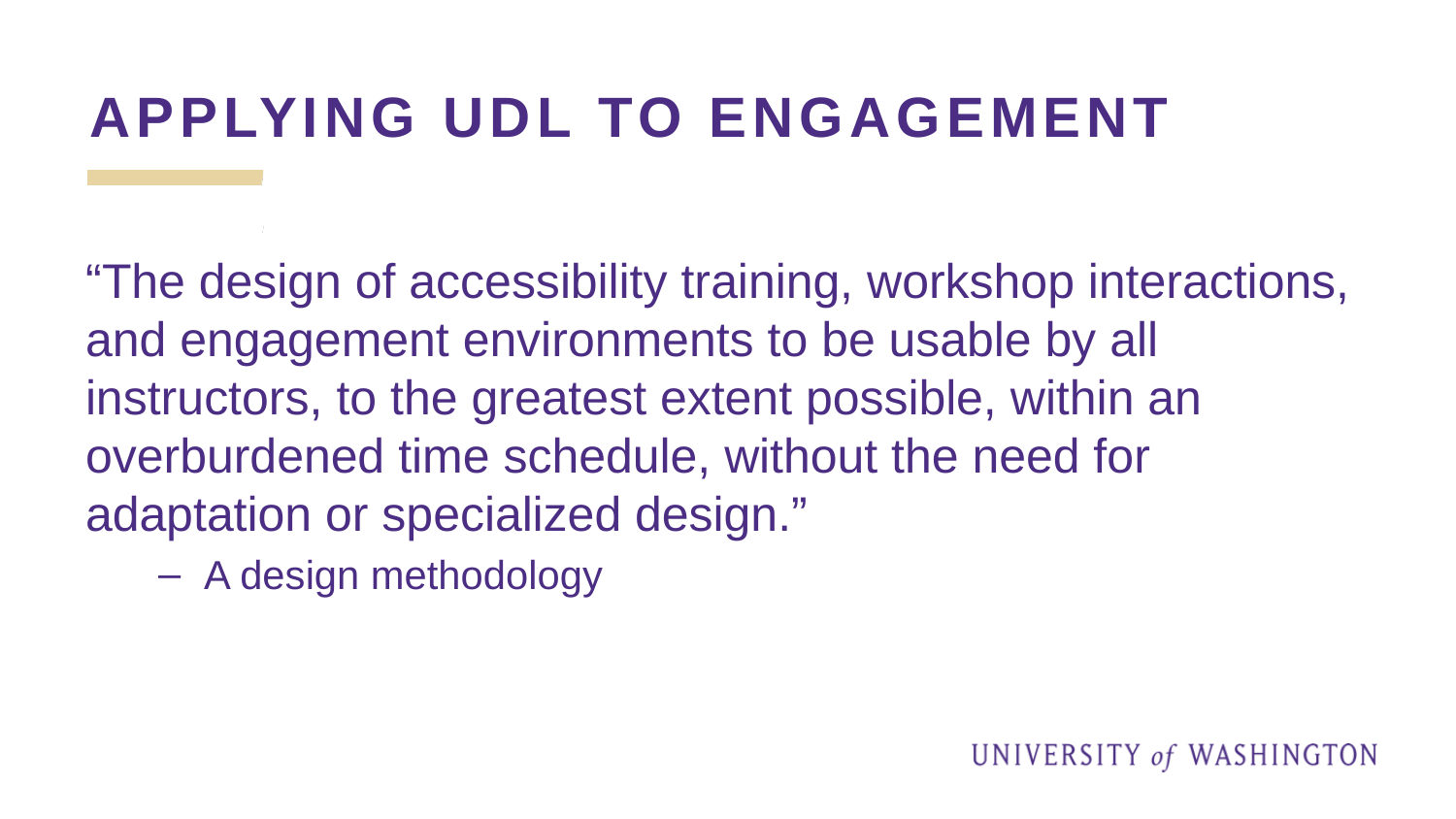

# Applying UDL to Engagement
“The design of accessibility training, workshop interactions, and engagement environments to be usable by all instructors, to the greatest extent possible, within an overburdened time schedule, without the need for adaptation or specialized design.”
A design methodology